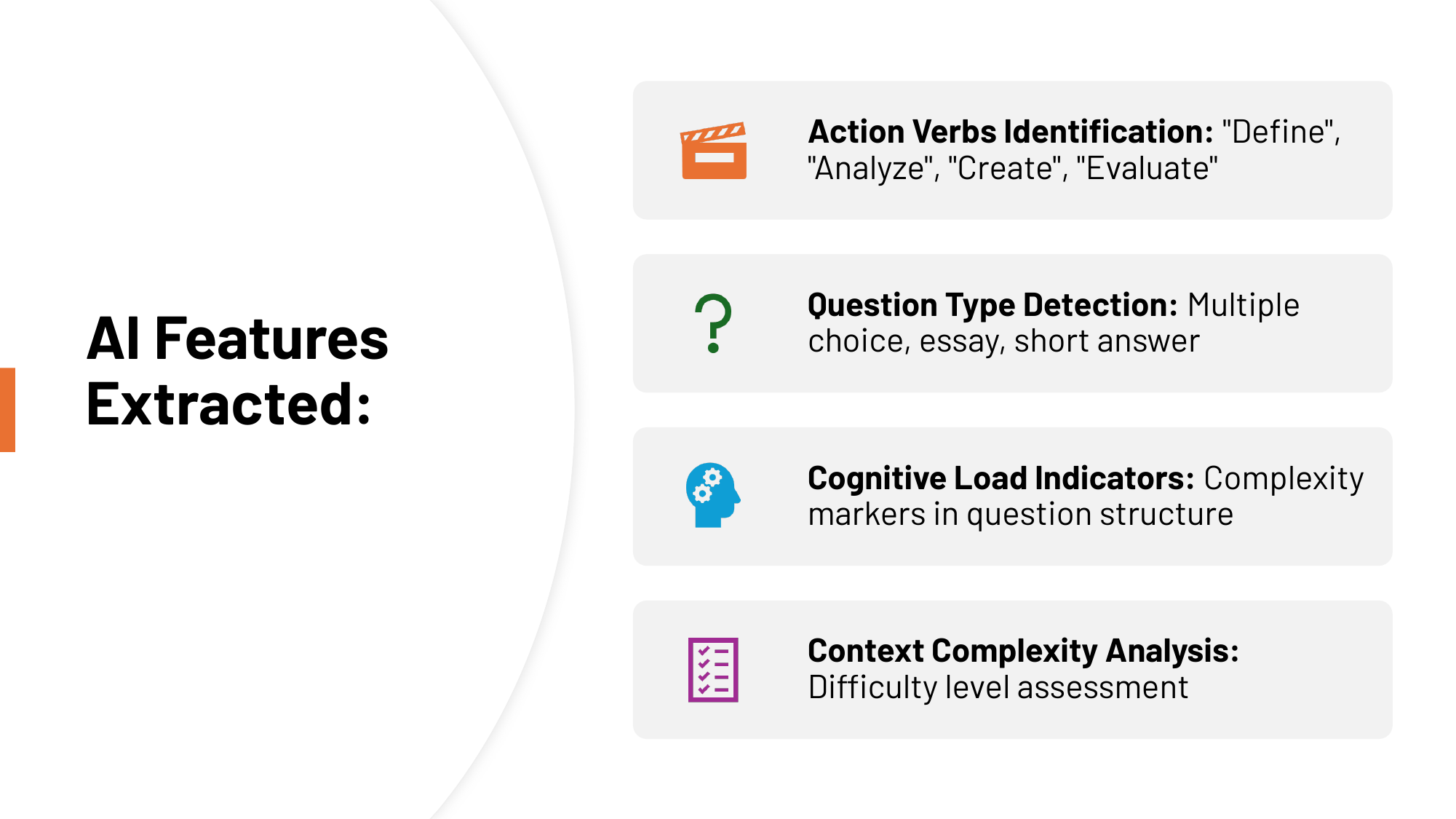

Action Verbs Identification: "Define", "Analyze", "Create", "Evaluate"
Question Type Detection: Multiple choice, essay, short answer
Cognitive Load Indicators: Complexity markers in question structure
Context Complexity Analysis: Difficulty level assessment
# AI Features Extracted: